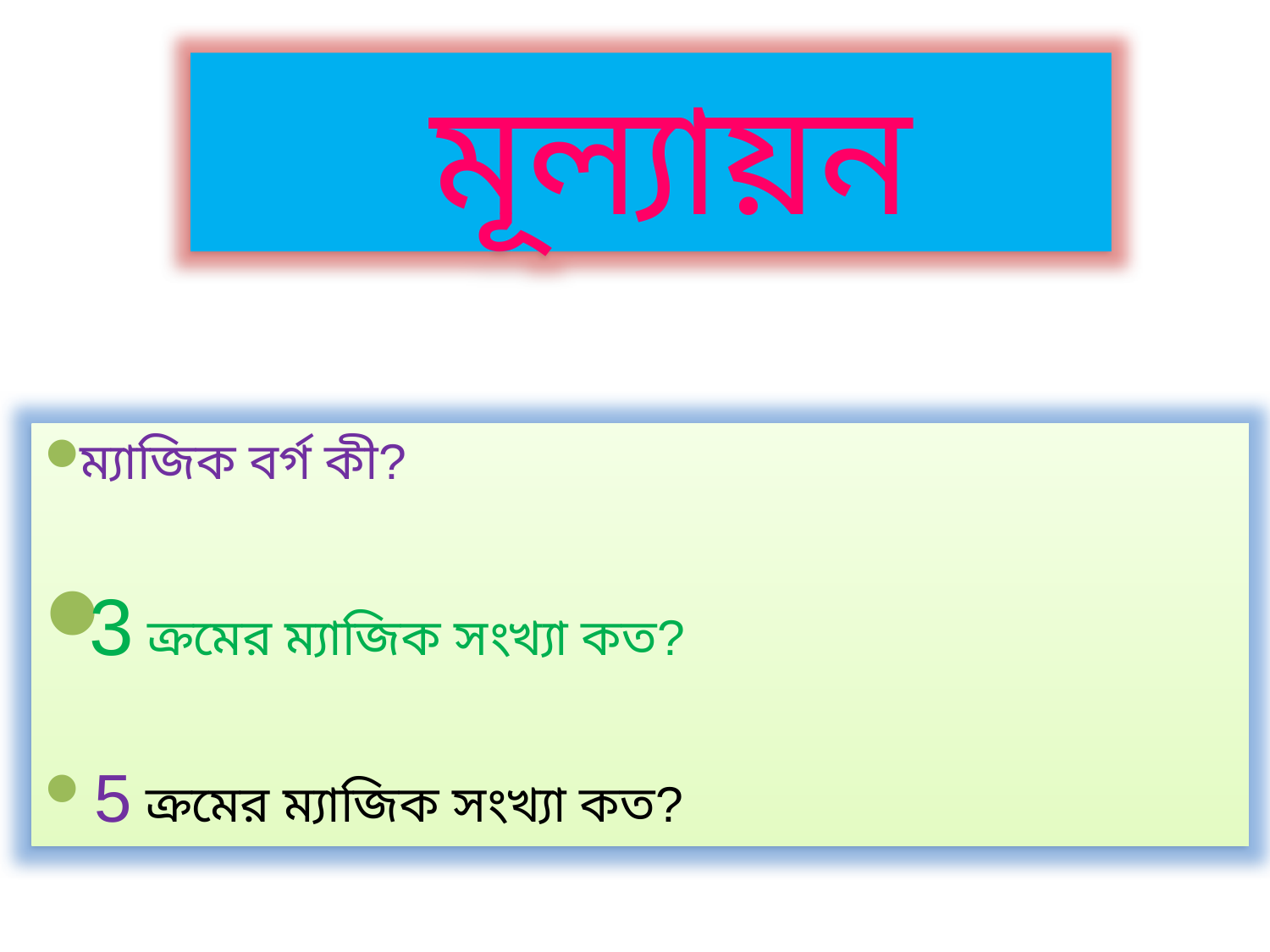

মূল্যায়ন
ম্যাজিক বর্গ কী?

3 ক্রমের ম্যাজিক সংখ্যা কত?

 5 ক্রমের ম্যাজিক সংখ্যা কত?